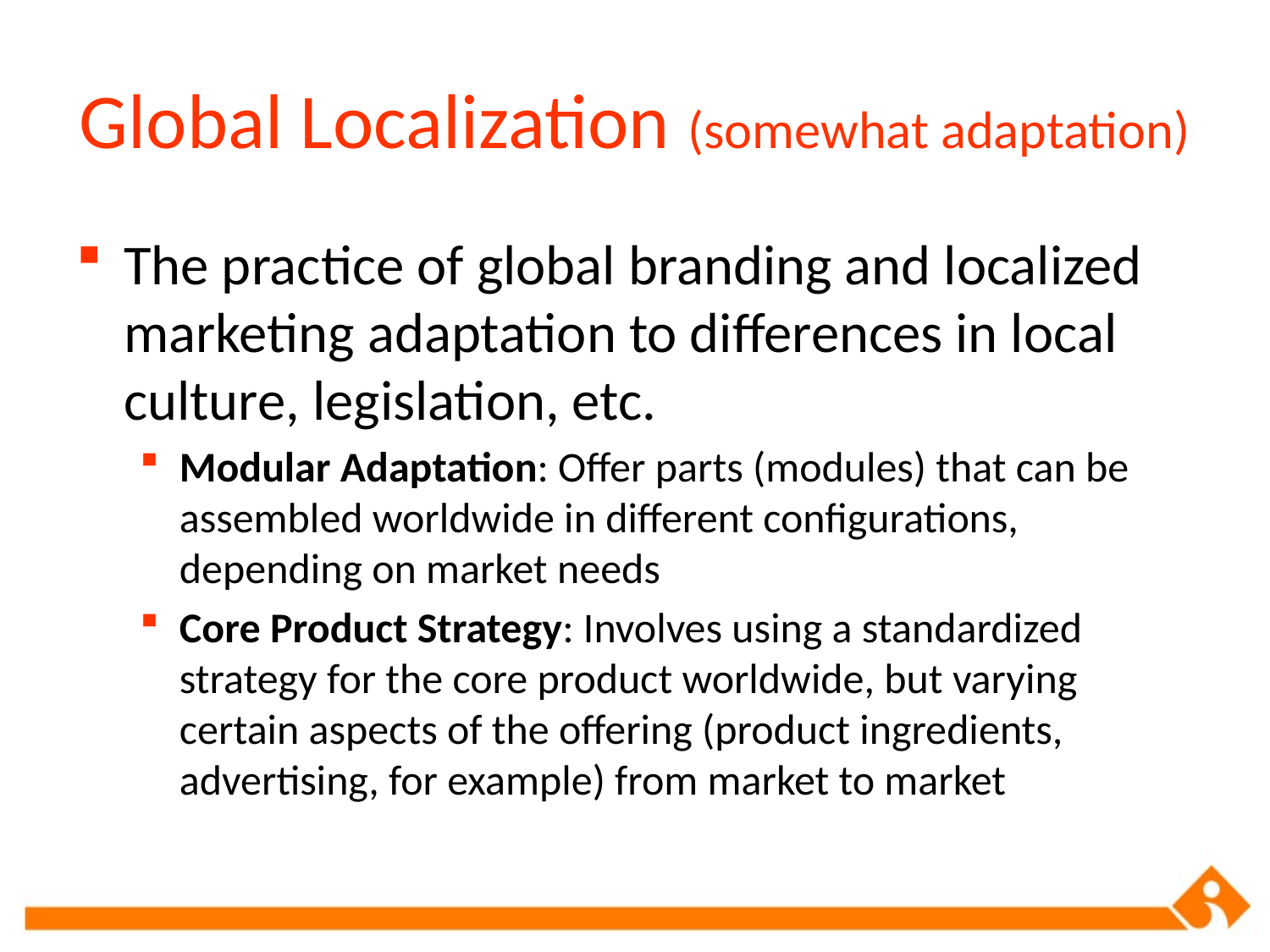

# Global Localization (somewhat adaptation)
The practice of global branding and localized marketing adaptation to differences in local culture, legislation, etc.
Modular Adaptation: Offer parts (modules) that can be assembled worldwide in different configurations, depending on market needs
Core Product Strategy: Involves using a standardized strategy for the core product worldwide, but varying certain aspects of the offering (product ingredients, advertising, for example) from market to market